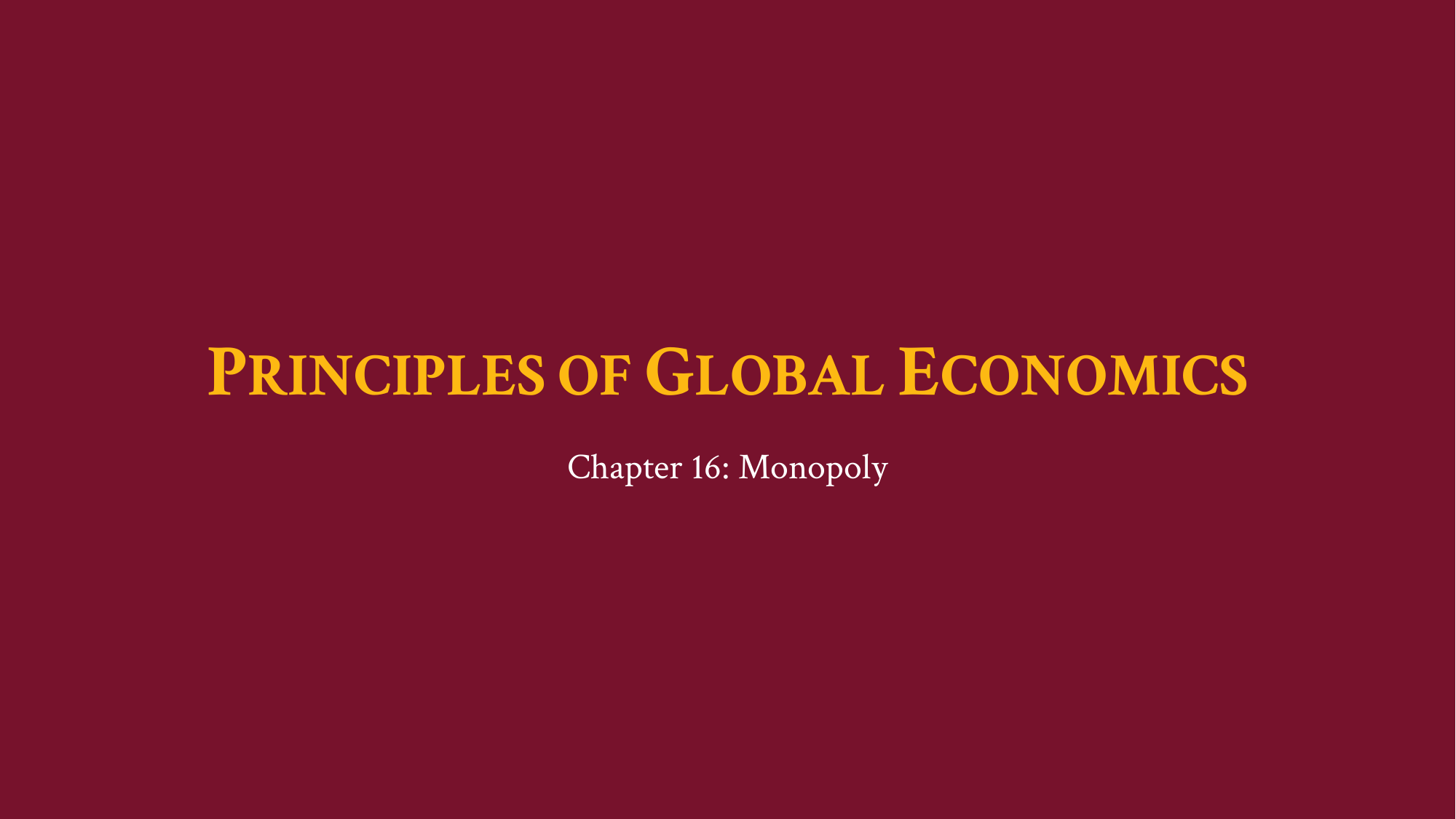

PRINCIPLES OF GLOBAL ECONOMICS
Chapter 16: Monopoly